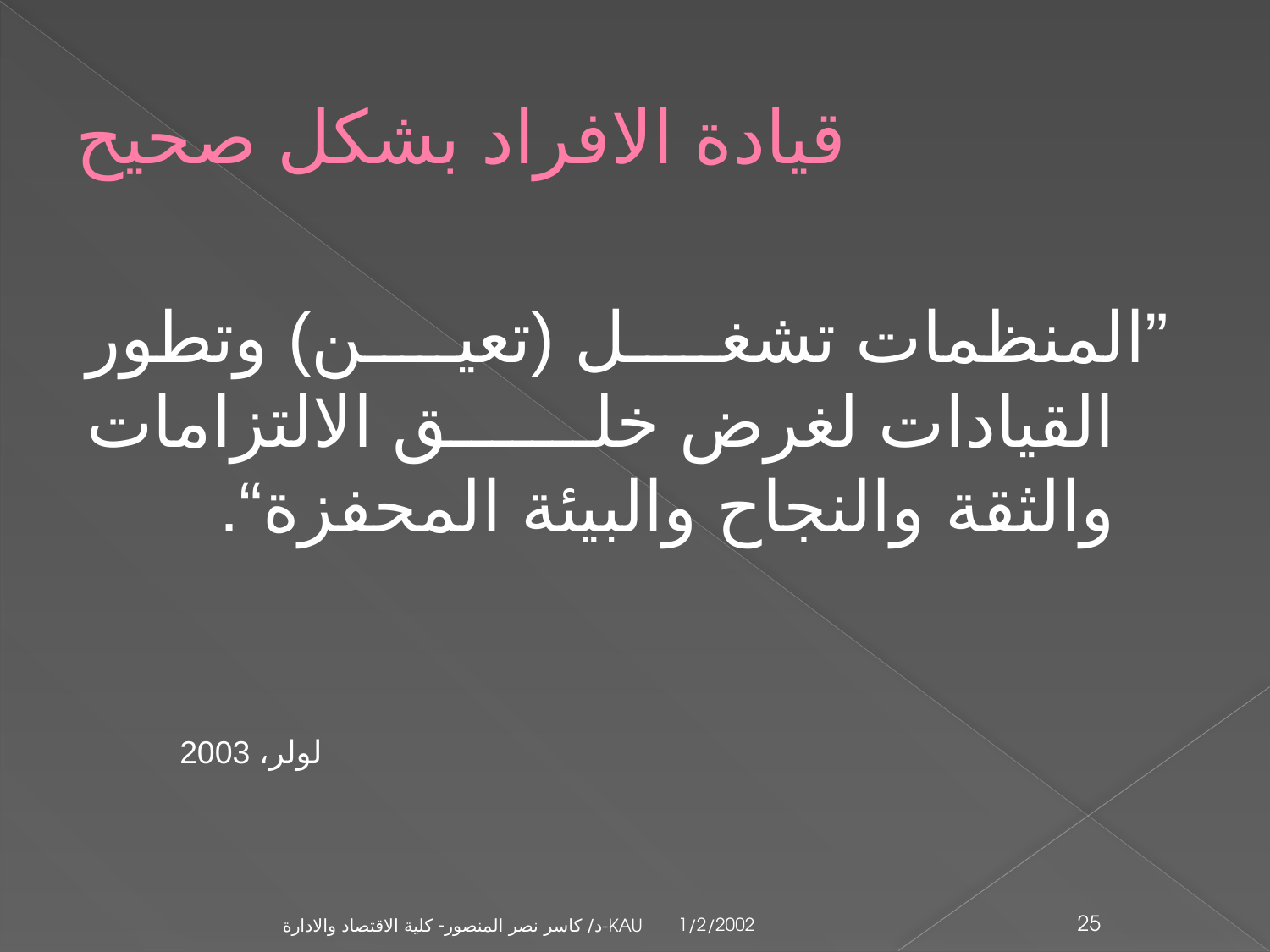

# قيادة الافراد بشكل صحيح
”المنظمات تشغل (تعين) وتطور القيادات لغرض خلق الالتزامات والثقة والنجاح والبيئة المحفزة“.

لولر، 2003

1/2/2002
د/ كاسر نصر المنصور- كلية الاقتصاد والادارة-KAU
25